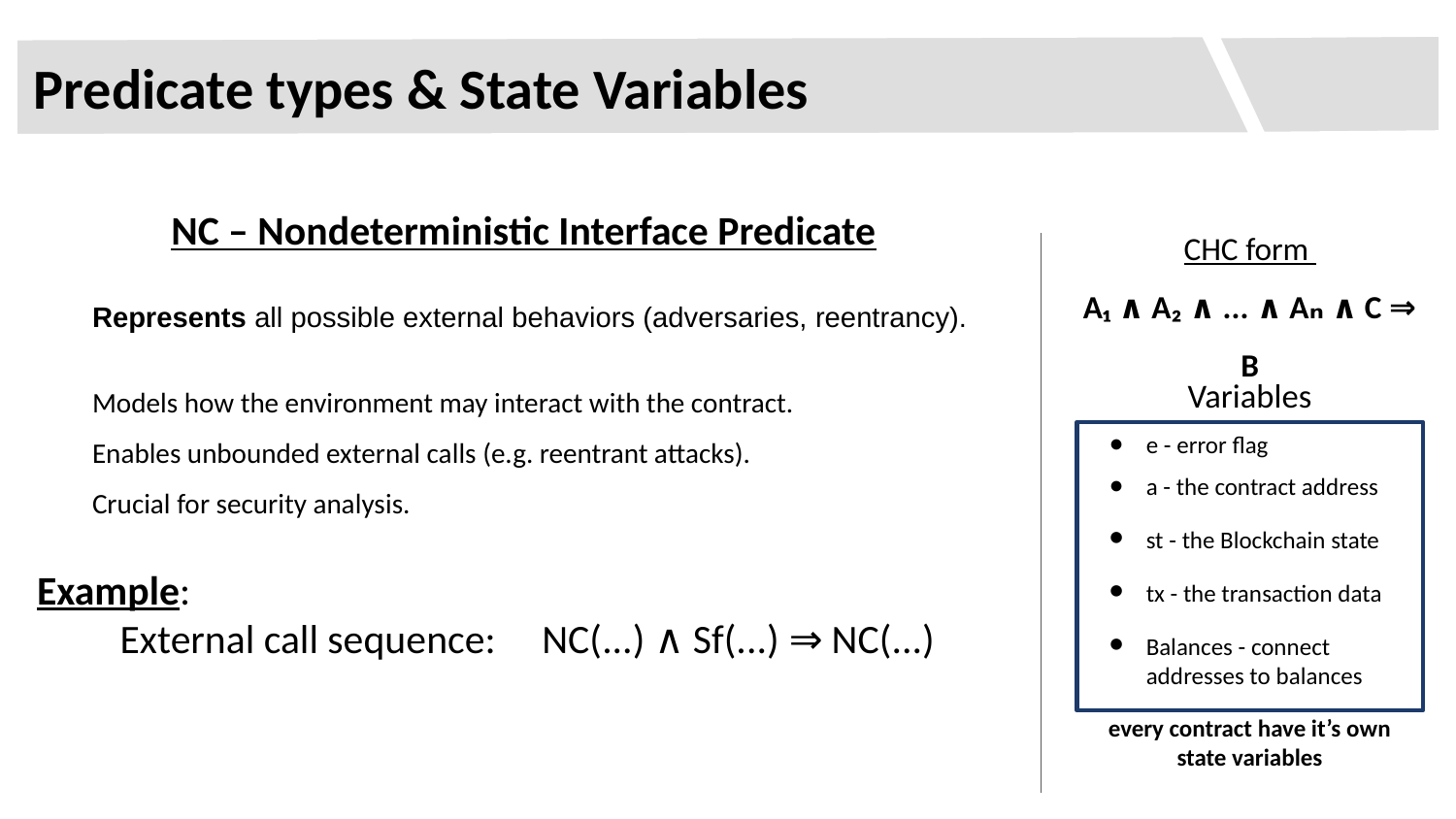

Predicate types & State Variables
NC – Nondeterministic Interface Predicate
CHC form
A₁ ∧ A₂ ∧ ... ∧ Aₙ ∧ C ⇒ B
Represents all possible external behaviors (adversaries, reentrancy).

Models how the environment may interact with the contract.
Enables unbounded external calls (e.g. reentrant attacks).
Crucial for security analysis.
Variables
e - error flag
a - the contract address
st - the Blockchain state
tx - the transaction data
Balances - connect addresses to balances
every contract have it’s own state variables

Example:
         External call sequence:     NC(...) ∧ Sf(...) ⇒ NC(...)